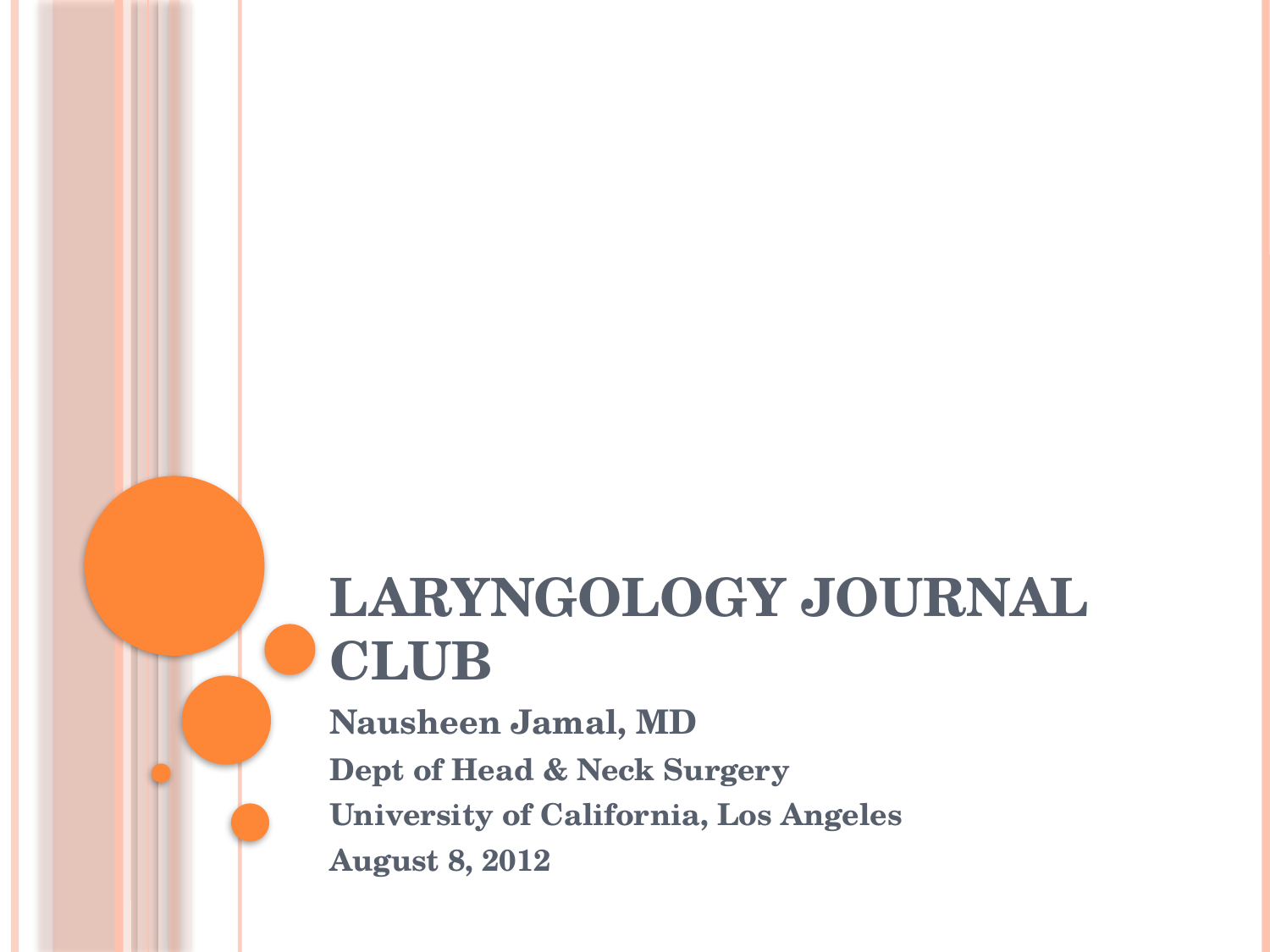

# Laryngology Journal Club
Nausheen Jamal, MD
Dept of Head & Neck Surgery
University of California, Los Angeles
August 8, 2012